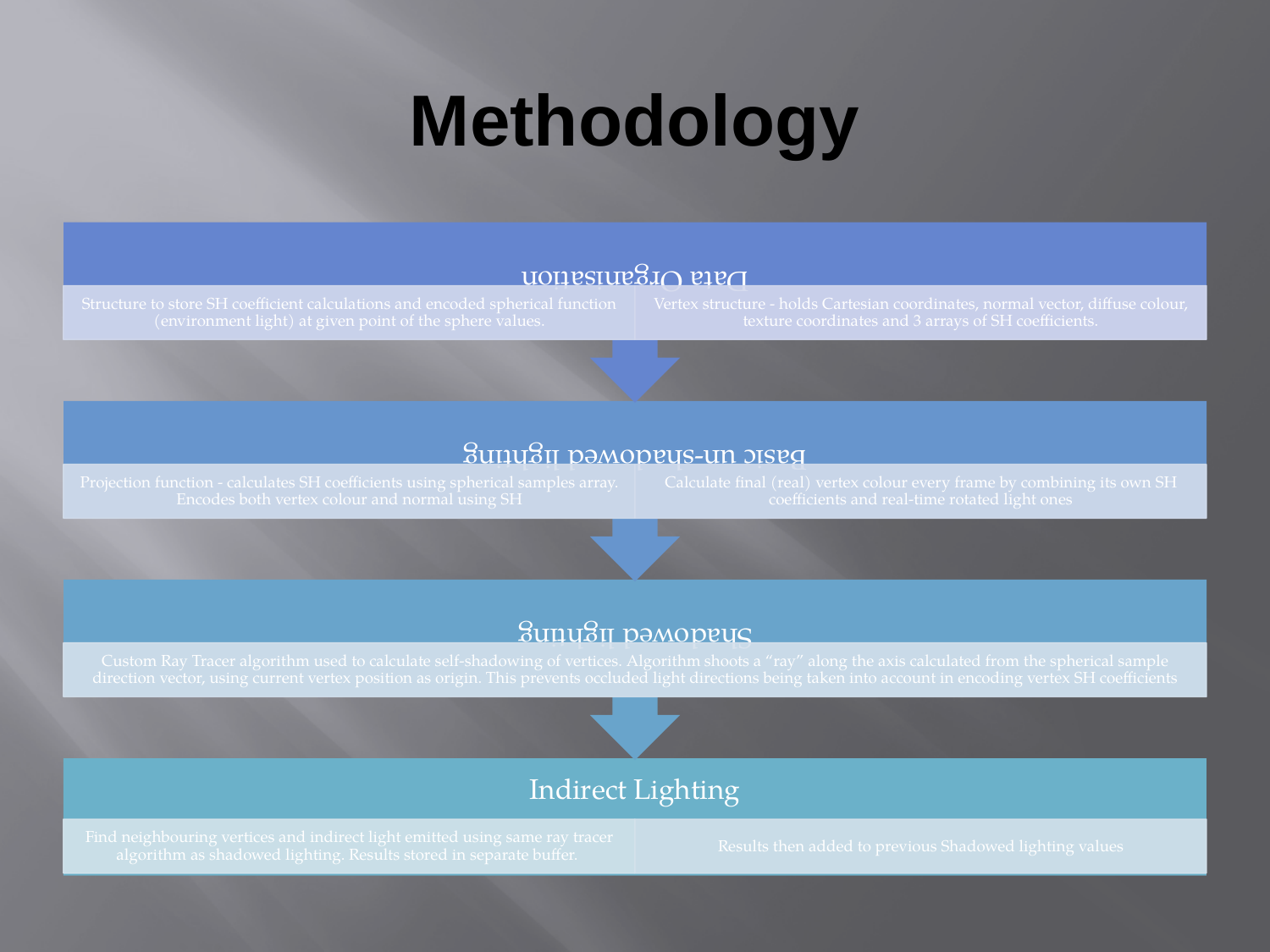

# Methodology
Indirect Lighting
Find neighbouring vertices and indirect light emitted using same ray tracer algorithm as shadowed lighting. Results stored in separate buffer.
Results then added to previous Shadowed lighting values
Shadowed lighting
Custom Ray Tracer algorithm used to calculate self-shadowing of vertices. Algorithm shoots a “ray” along the axis calculated from the spherical sample direction vector, using current vertex position as origin. This prevents occluded light directions being taken into account in encoding vertex SH coefficients
Basic un-shadowed lighting
Projection function - calculates SH coefficients using spherical samples array. Encodes both vertex colour and normal using SH
Calculate final (real) vertex colour every frame by combining its own SH coefficients and real-time rotated light ones
Data Organisation
Structure to store SH coefficient calculations and encoded spherical function (environment light) at given point of the sphere values.
Vertex structure - holds Cartesian coordinates, normal vector, diffuse colour, texture coordinates and 3 arrays of SH coefficients.